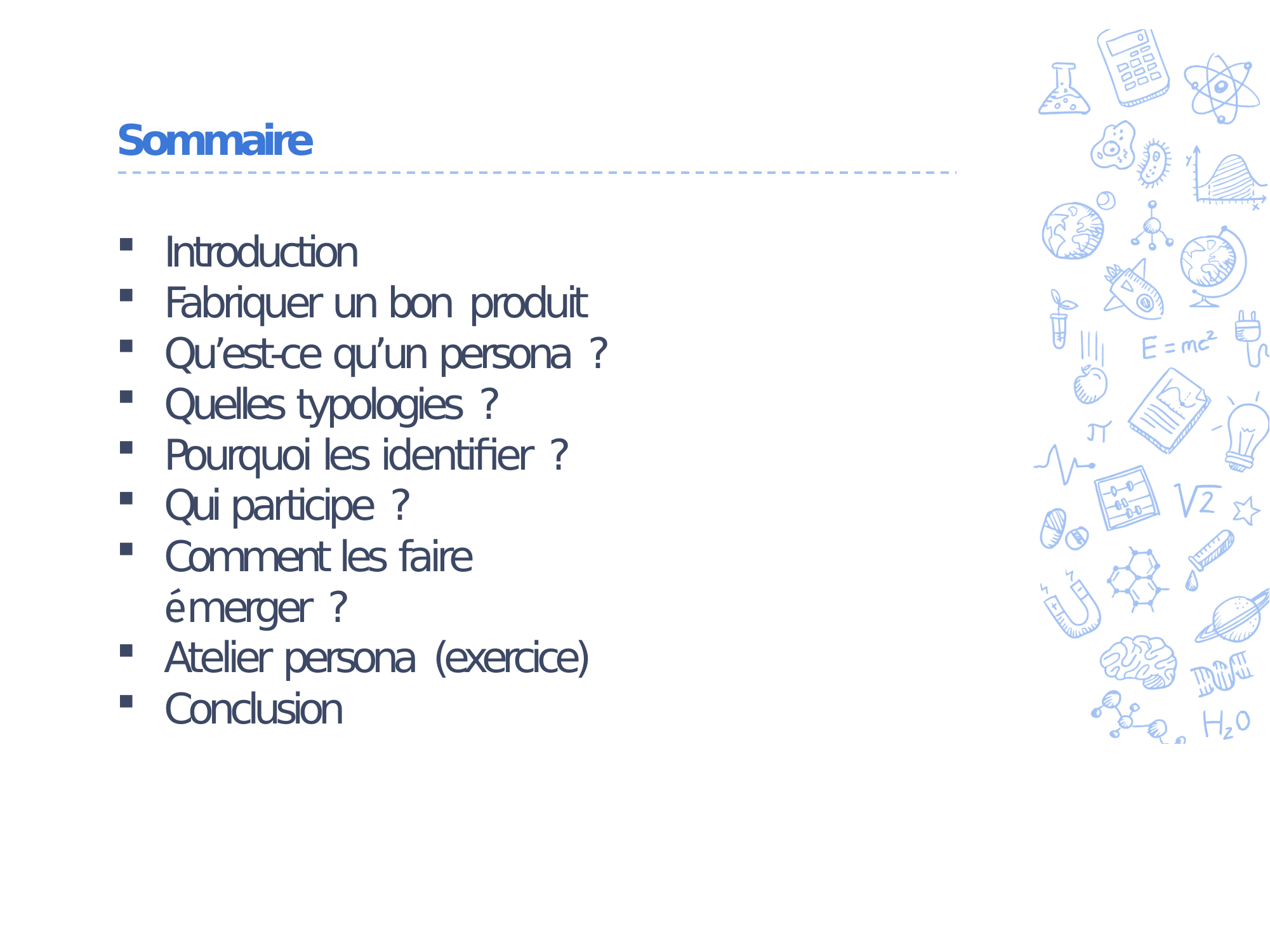

Sommaire

Introduction
Fabriquer un bon produit
Qu’est-ce qu’un persona ?
Quelles typologies ?
Pourquoi les identifier ?
Qui participe ?
Comment les faire émerger ?
Atelier persona (exercice)
Conclusion